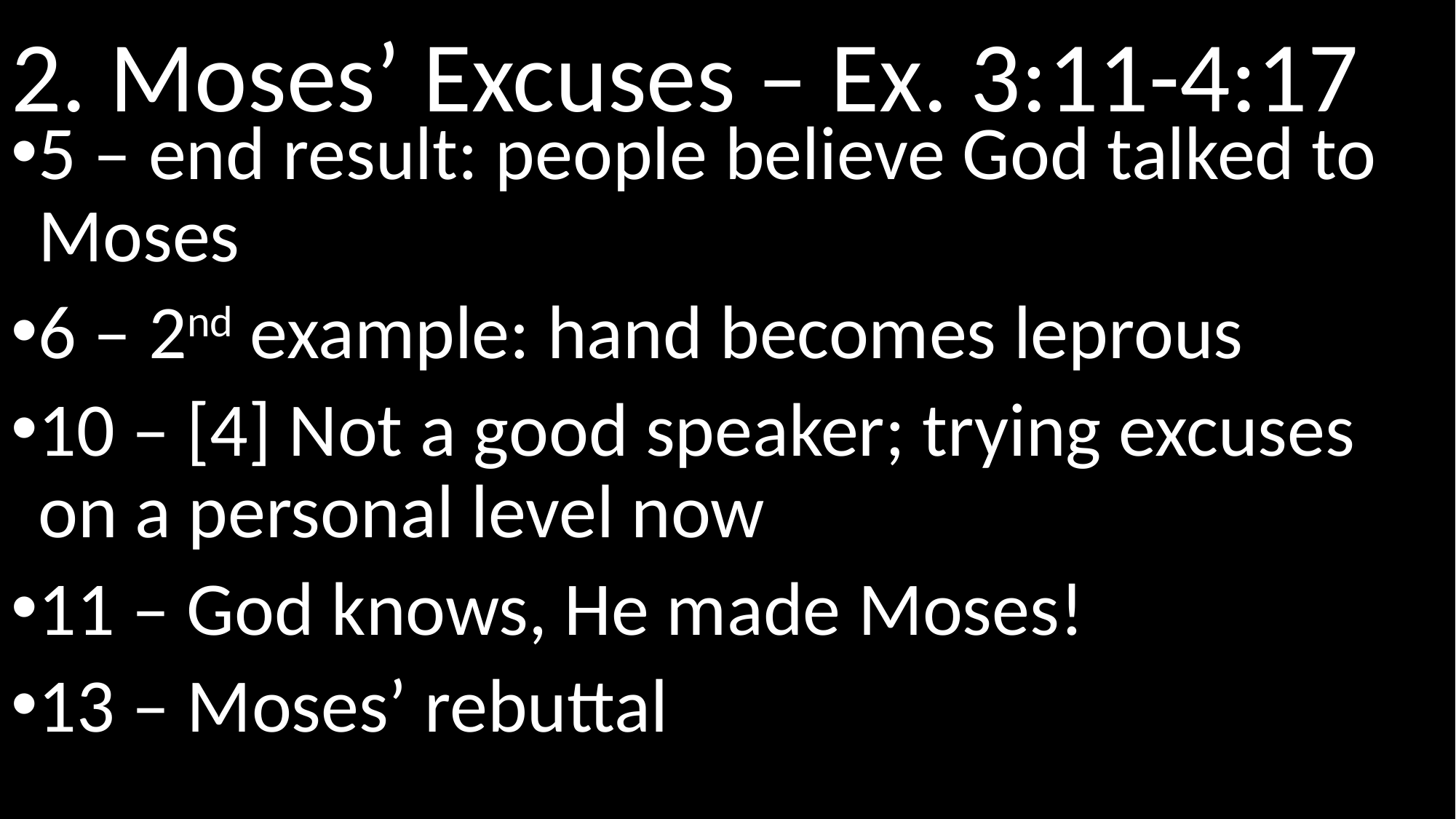

# 2. Moses’ Excuses – Ex. 3:11-4:17
5 – end result: people believe God talked to Moses
6 – 2nd example: hand becomes leprous
10 – [4] Not a good speaker; trying excuses on a personal level now
11 – God knows, He made Moses!
13 – Moses’ rebuttal